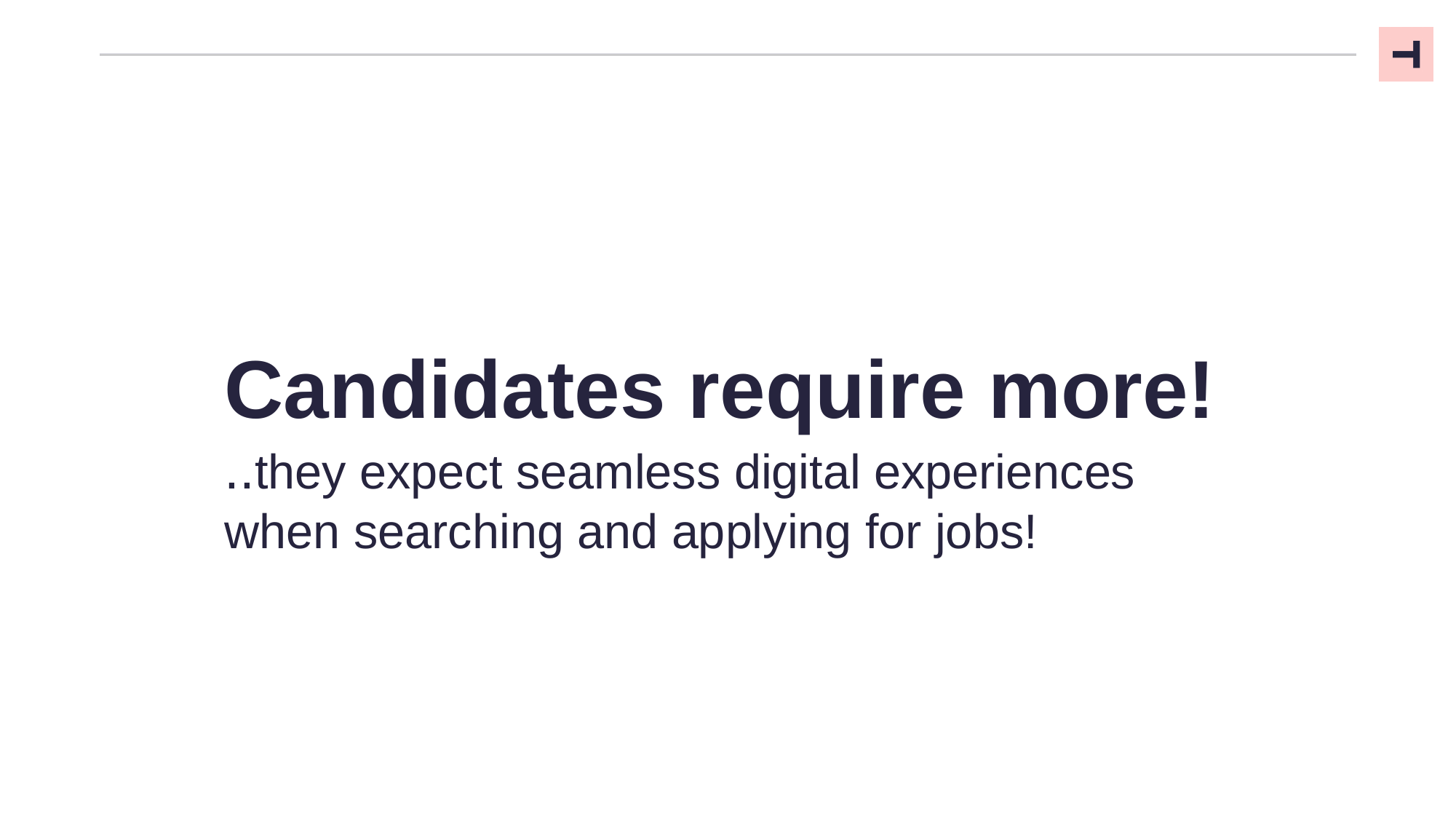

02
Candidates require more!
..they expect seamless digital experiences
when searching and applying for jobs!